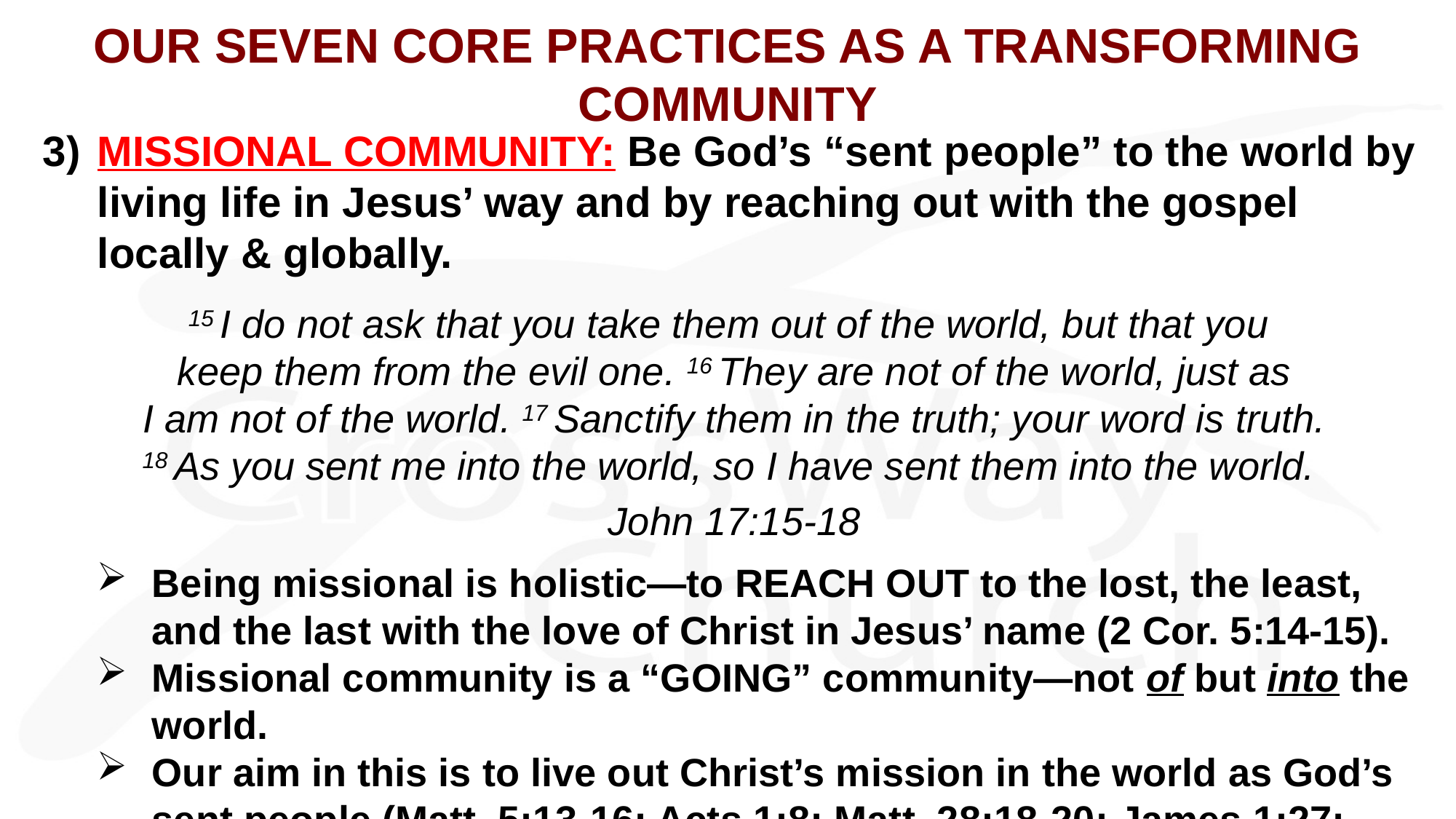

OUR SEVEN CORE PRACTICES AS A TRANSFORMING COMMUNITY
3)	MISSIONAL COMMUNITY: Be God’s “sent people” to the world by living life in Jesus’ way and by reaching out with the gospel locally & globally.

15 I do not ask that you take them out of the world, but that you 
keep them from the evil one. 16 They are not of the world, just as
 I am not of the world. 17 Sanctify them in the truth; your word is truth. 
18 As you sent me into the world, so I have sent them into the world.
John 17:15-18

Being missional is holistic—to REACH OUT to the lost, the least, and the last with the love of Christ in Jesus’ name (2 Cor. 5:14-15).
Missional community is a “GOING” community—not of but into the world.
Our aim in this is to live out Christ’s mission in the world as God’s sent people (Matt. 5:13-16; Acts 1:8; Matt. 28:18-20; James 1:27; Luke 14:13-14).